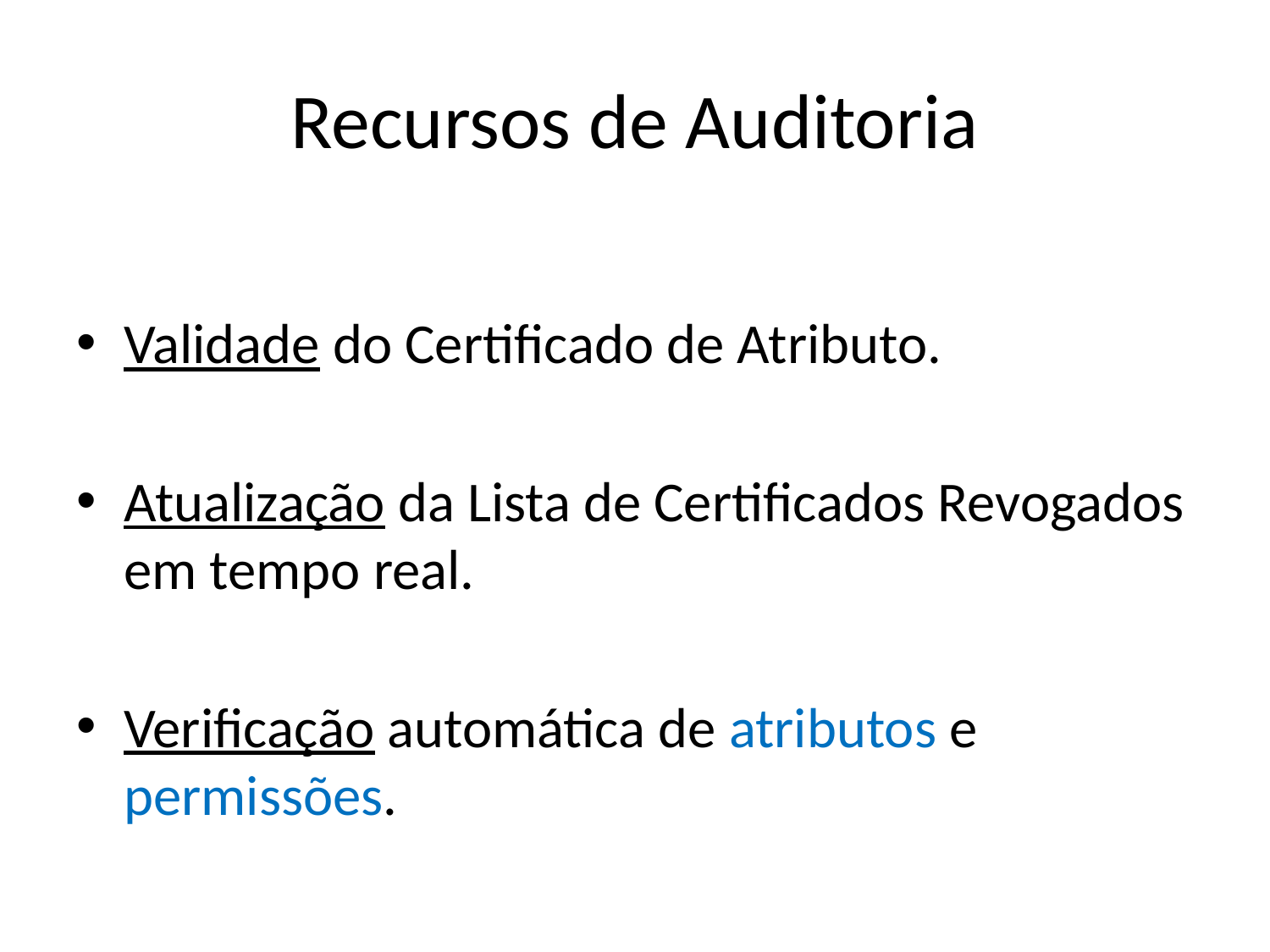

# Recursos de Auditoria

Validade do Certificado de Atributo.

Atualização da Lista de Certificados Revogados em tempo real.

Verificação automática de atributos e permissões.